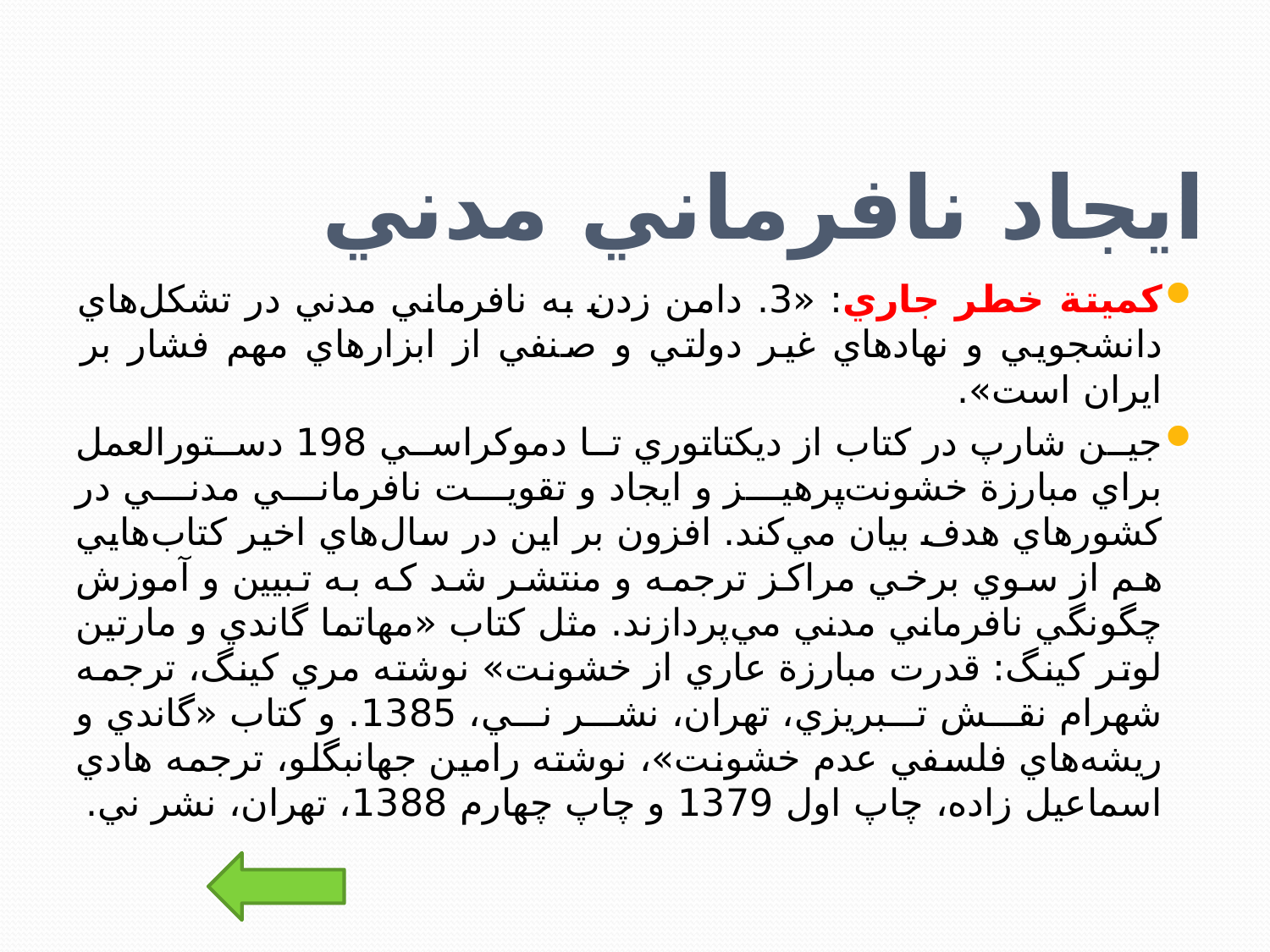

# ايجاد نافرماني مدني
کميتة خطر جاري: «3. دامن زدن به نافرماني مدني در تشکل‌‌هاي دانشجويي و نهادهاي غير دولتي و صنفي از ابزارهاي مهم فشار بر ايران است».
جين شارپ در کتاب از ديکتاتوري تا دموکراسي 198 دستورالعمل براي مبارزة خشونت‌پرهيز و ايجاد و تقويت نافرماني مدني در کشورهاي هدف بيان مي‌کند. افزون بر اين در سال‌هاي اخير کتاب‌هايي هم از سوي برخي مراکز ترجمه و منتشر شد که به تبيين و آموزش چگونگي نافرماني مدني مي‌پردازند. مثل کتاب «مهاتما گاندي و مارتين لوتر کينگ: قدرت مبارزة عاري از خشونت» نوشته مري کينگ، ترجمه شهرام نقش تبريزي، تهران، نشر ني، 1385. و کتاب «گاندي و ريشه‌هاي فلسفي عدم خشونت»، نوشته رامين جهانبگلو، ترجمه هادي اسماعيل زاده، چاپ اول 1379 و چاپ چهارم 1388، تهران، نشر ني.